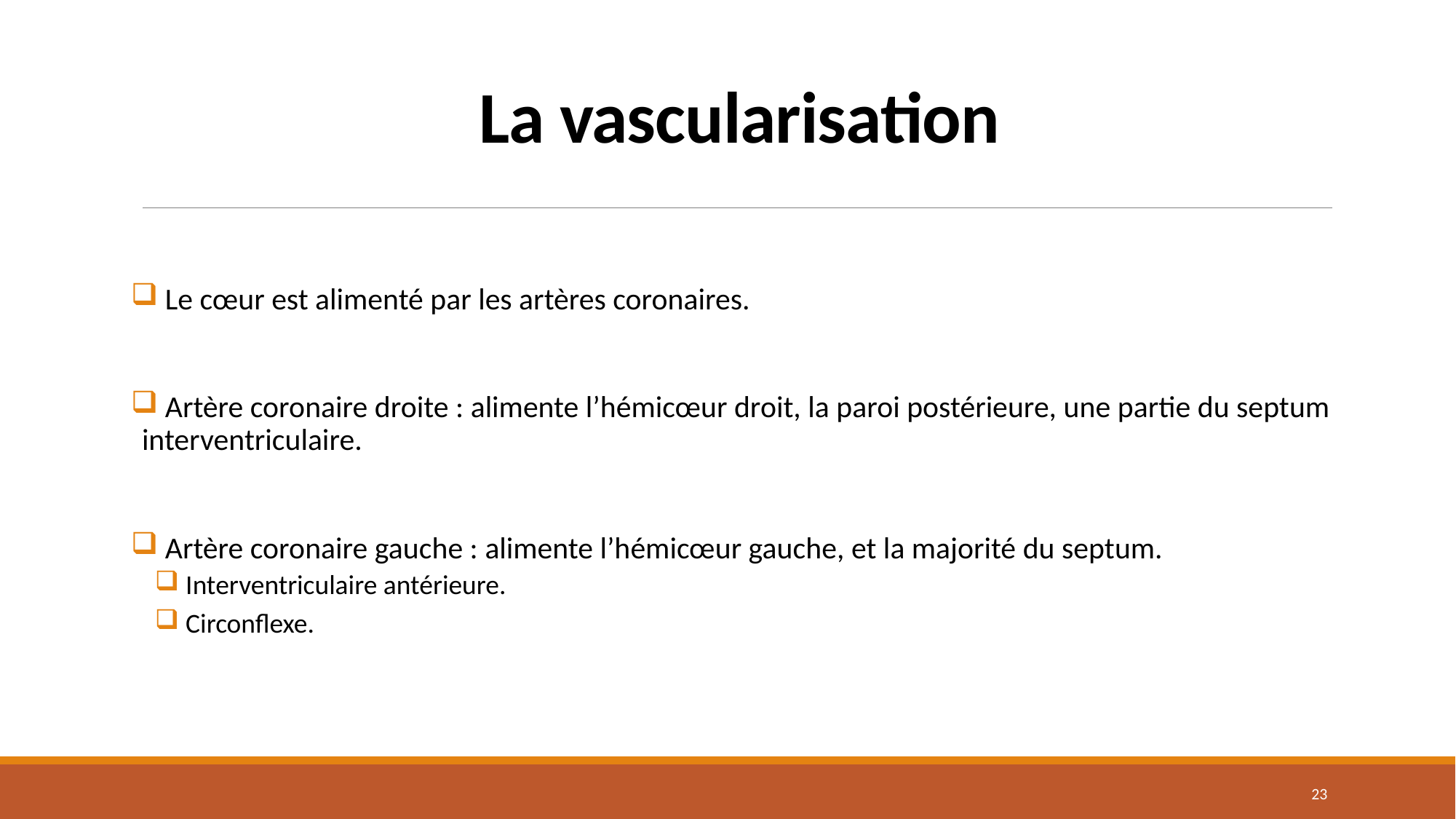

# La vascularisation

 Le cœur est alimenté par les artères coronaires.

 Artère coronaire droite : alimente l’hémicœur droit, la paroi postérieure, une partie du septum interventriculaire.

 Artère coronaire gauche : alimente l’hémicœur gauche, et la majorité du septum.
 Interventriculaire antérieure.
 Circonflexe.
23